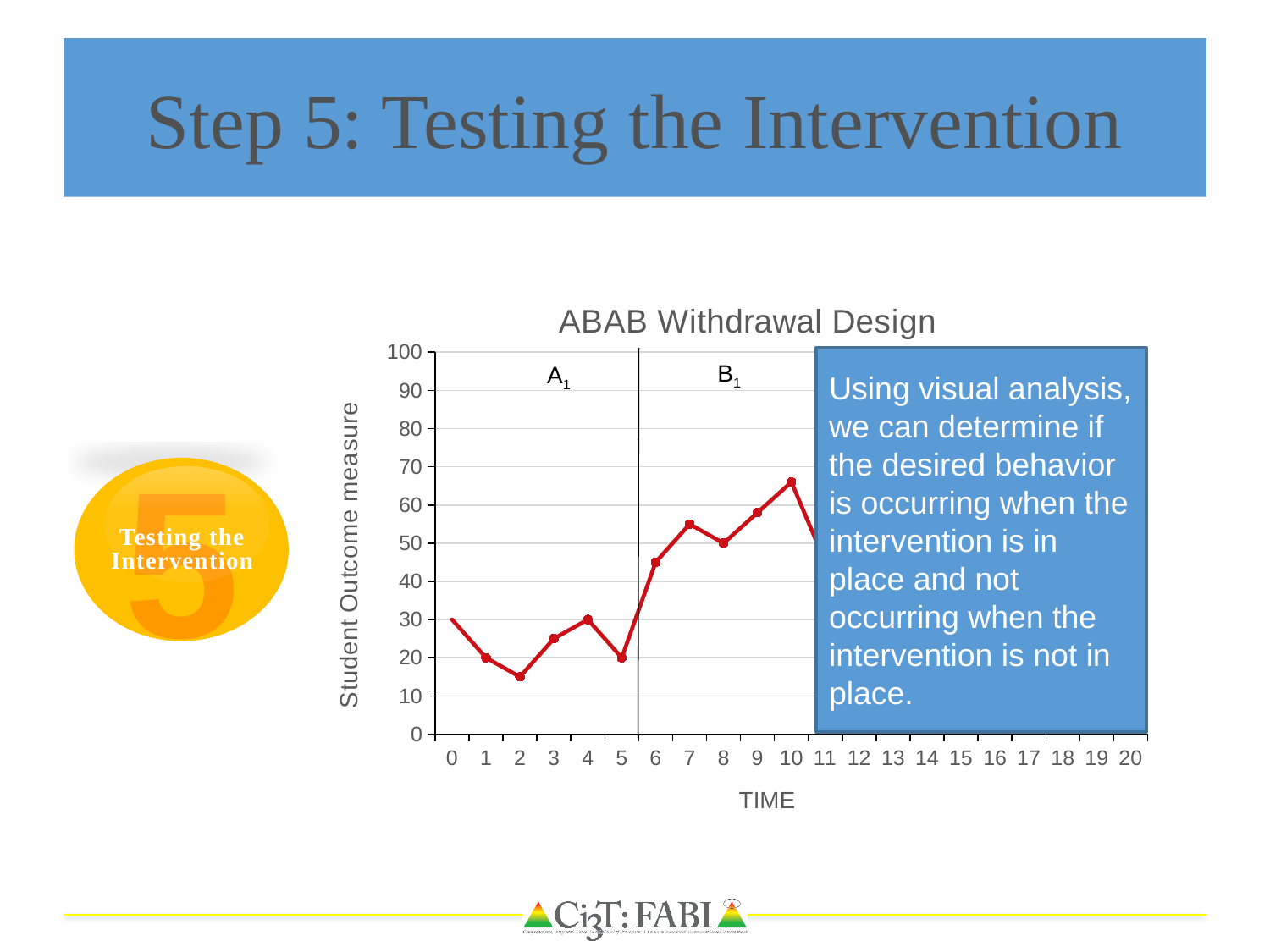

# Step 5: Testing the Intervention

### Chart: ABAB Withdrawal Design

| Category | Series 1 | Column1 | Column2 |
|---|---|---|---|
| 0 | 30.0 | None | None |
| 1 | 20.0 | None | None |
| 2 | 15.0 | None | None |
| 3 | 25.0 | None | None |
| 4 | 30.0 | None | None |
| 5 | 20.0 | None | None |
| 6 | 45.0 | None | None |
| 7 | 55.0 | None | None |
| 8 | 50.0 | None | None |
| 9 | 58.0 | None | None |
| 10 | 66.0 | None | None |
| 11 | 45.0 | None | None |
| 12 | 38.0 | None | None |
| 13 | 35.0 | None | None |
| 14 | 70.0 | None | None |
| 15 | 72.0 | None | None |
| 16 | 74.0 | None | None |
| 17 | 76.0 | None | None |
| 18 | None | None | None |
| 19 | None | None | None |
| 20 | None | None | None |
Using visual analysis, we can determine if the desired behavior is occurring when the intervention is in place and not occurring when the intervention is not in place.
B2
A2
B1
A1
5

Testing the Intervention